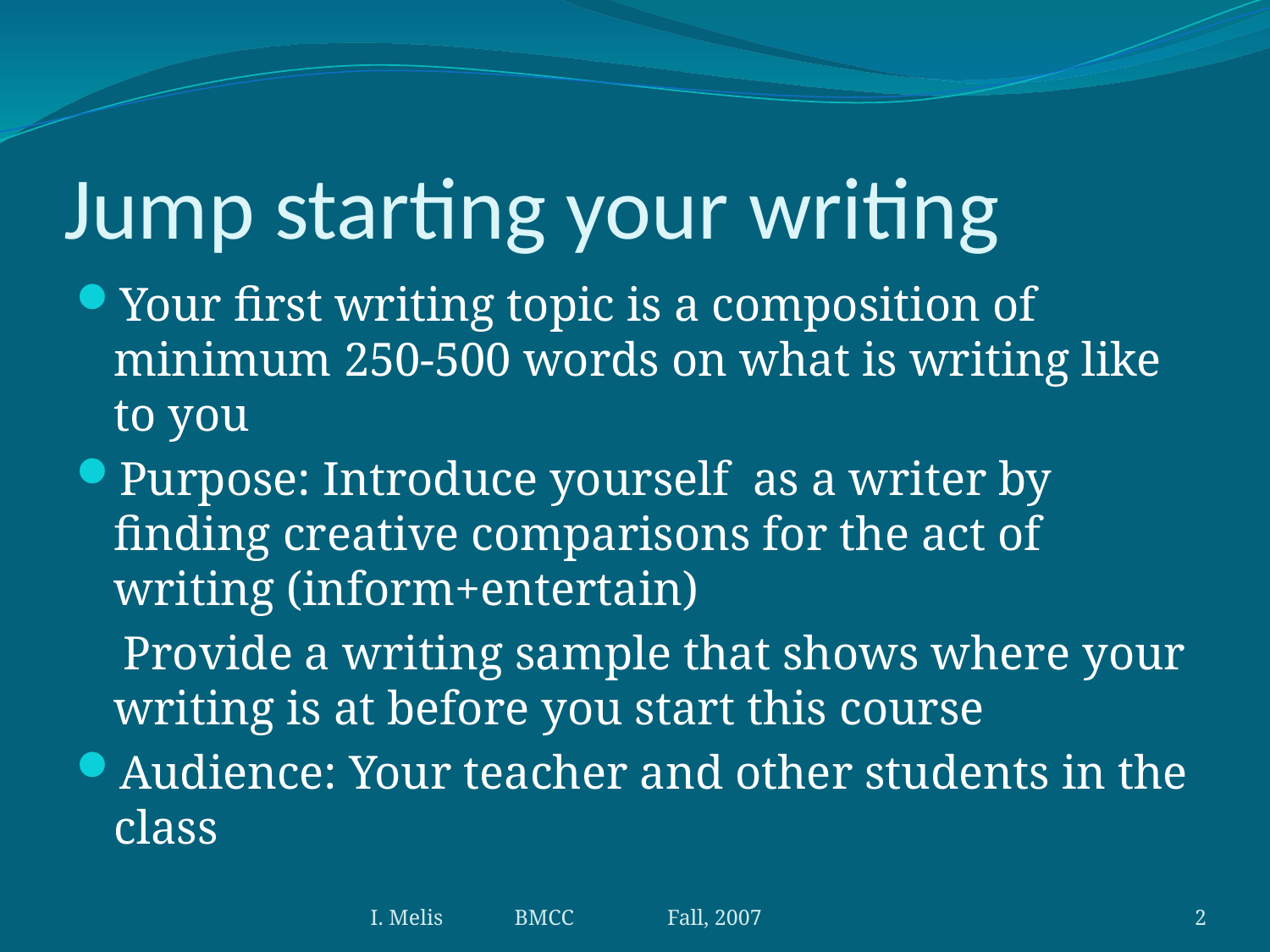

# Jump starting your writing
Your first writing topic is a composition of minimum 250-500 words on what is writing like to you
Purpose: Introduce yourself  as a writer by finding creative comparisons for the act of writing (inform+entertain)
    Provide a writing sample that shows where your writing is at before you start this course
Audience: Your teacher and other students in the class

I. Melis             BMCC                 Fall, 2007
2